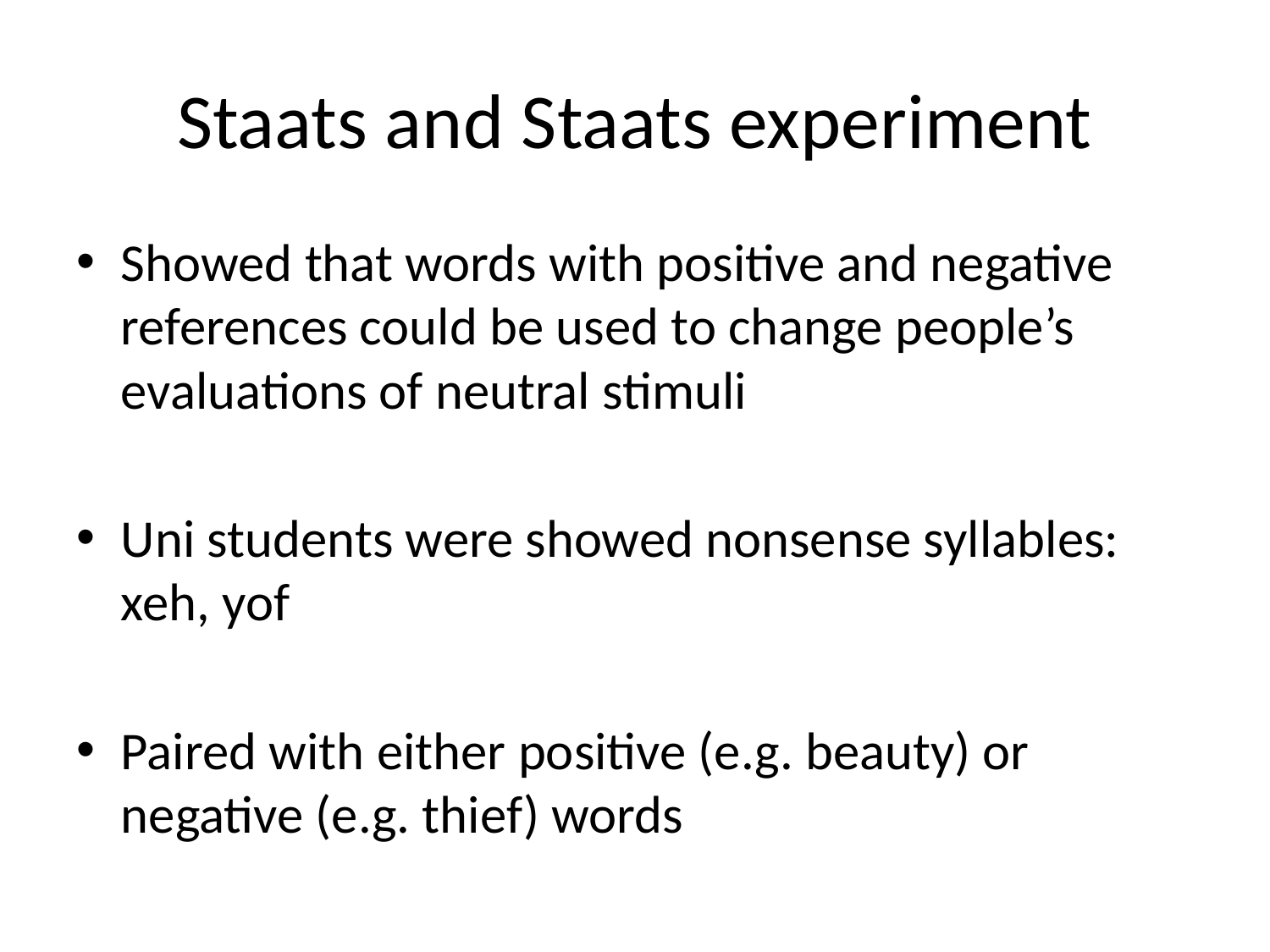

# Staats and Staats experiment
Showed that words with positive and negative references could be used to change people’s evaluations of neutral stimuli

Uni students were showed nonsense syllables: xeh, yof

Paired with either positive (e.g. beauty) or negative (e.g. thief) words